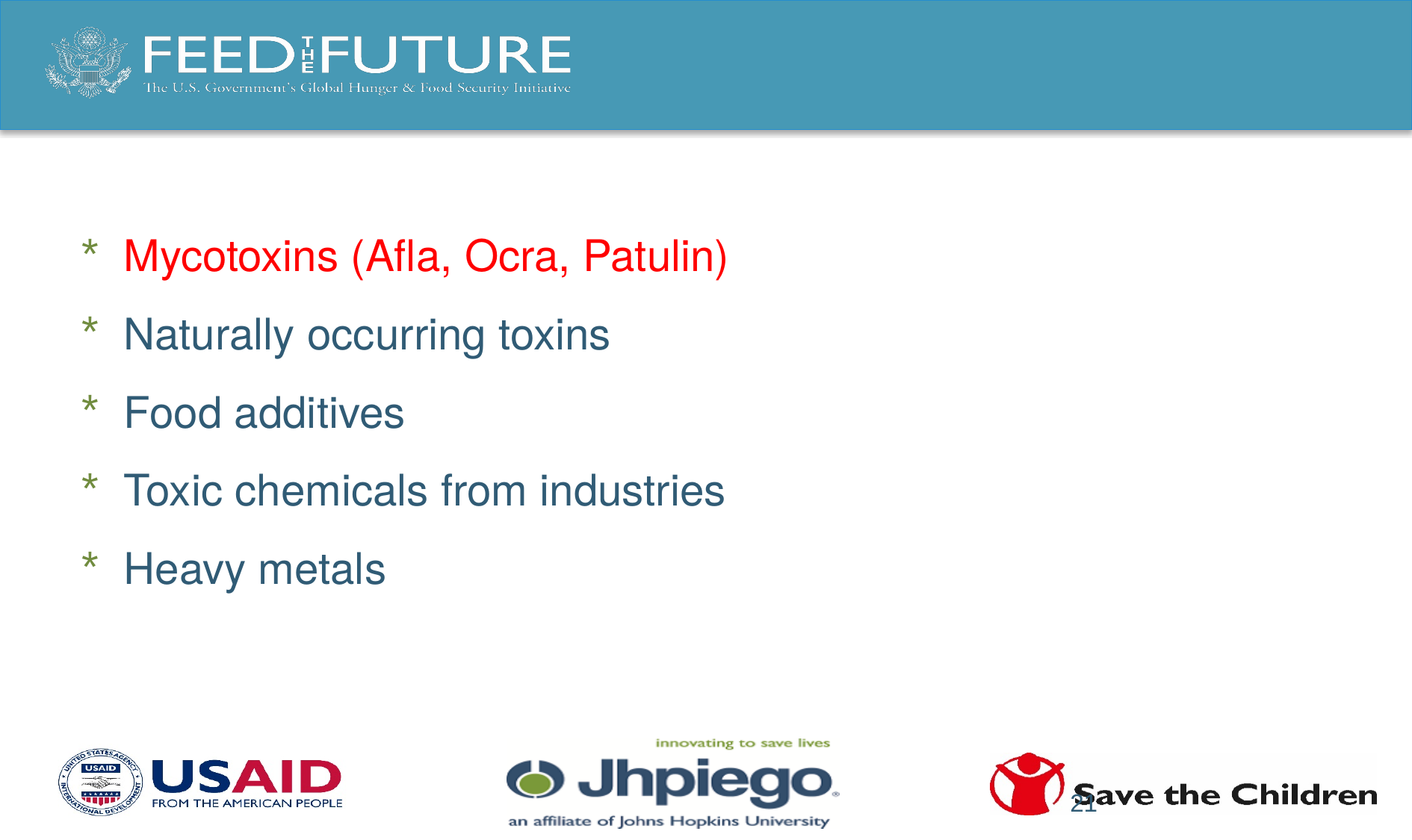

Mycotoxins (Afla, Ocra, Patulin)
Naturally occurring toxins
Food additives
Toxic chemicals from industries
Heavy metals
21